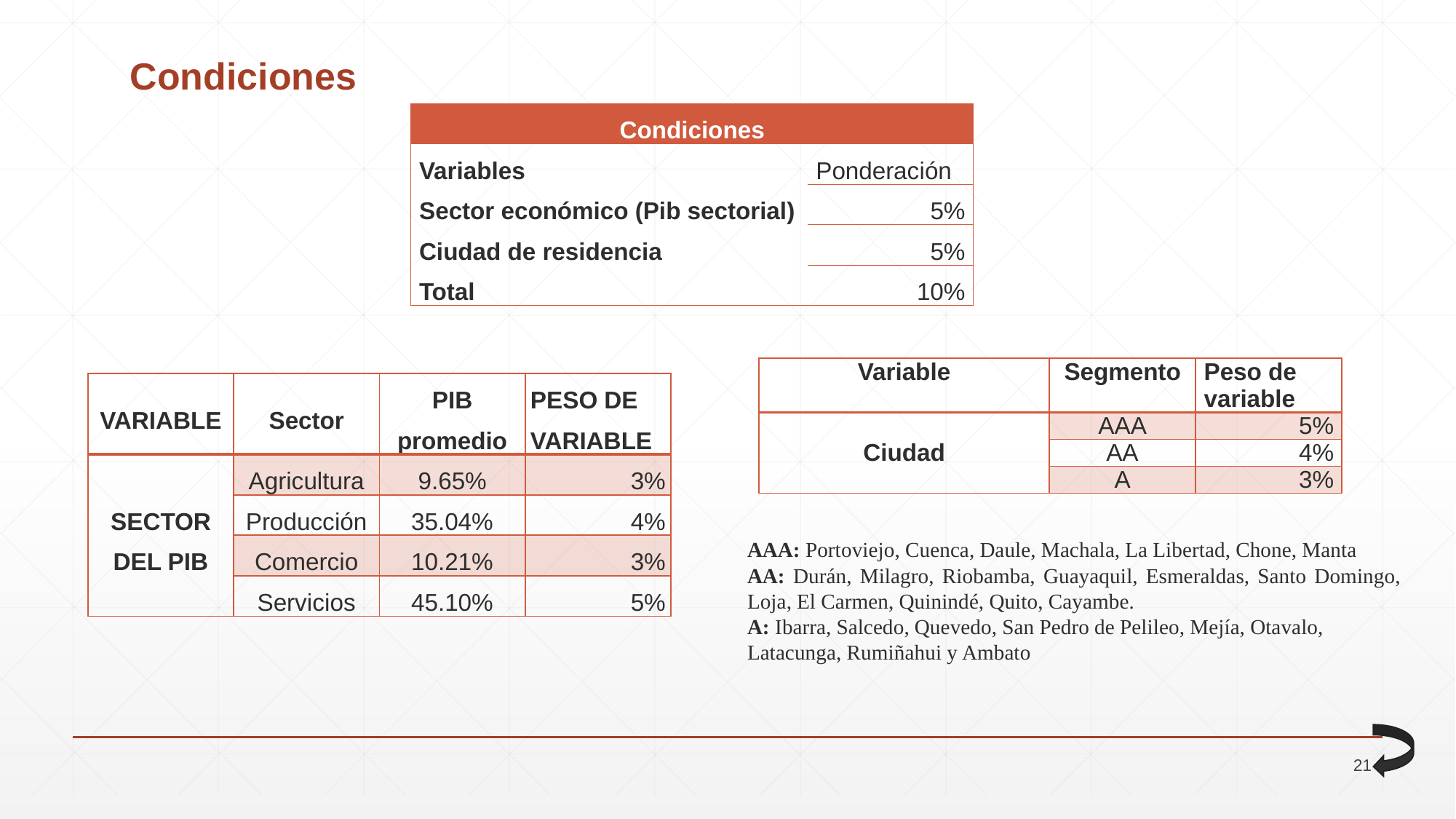

# Condiciones
| Condiciones |  |
| --- | --- |
| Variables | Ponderación |
| Sector económico (Pib sectorial) | 5% |
| Ciudad de residencia | 5% |
| Total | 10% |
| Variable | Segmento | Peso de variable |
| --- | --- | --- |
| Ciudad | AAA | 5% |
|  | AA | 4% |
|  | A | 3% |
| VARIABLE | Sector | PIB promedio | PESO DE VARIABLE |
| --- | --- | --- | --- |
| SECTOR DEL PIB | Agricultura | 9.65% | 3% |
|  | Producción | 35.04% | 4% |
|  | Comercio | 10.21% | 3% |
|  | Servicios | 45.10% | 5% |
AAA: Portoviejo, Cuenca, Daule, Machala, La Libertad, Chone, Manta
AA: Durán, Milagro, Riobamba, Guayaquil, Esmeraldas, Santo Domingo, Loja, El Carmen, Quinindé, Quito, Cayambe.
A: Ibarra, Salcedo, Quevedo, San Pedro de Pelileo, Mejía, Otavalo, Latacunga, Rumiñahui y Ambato

21